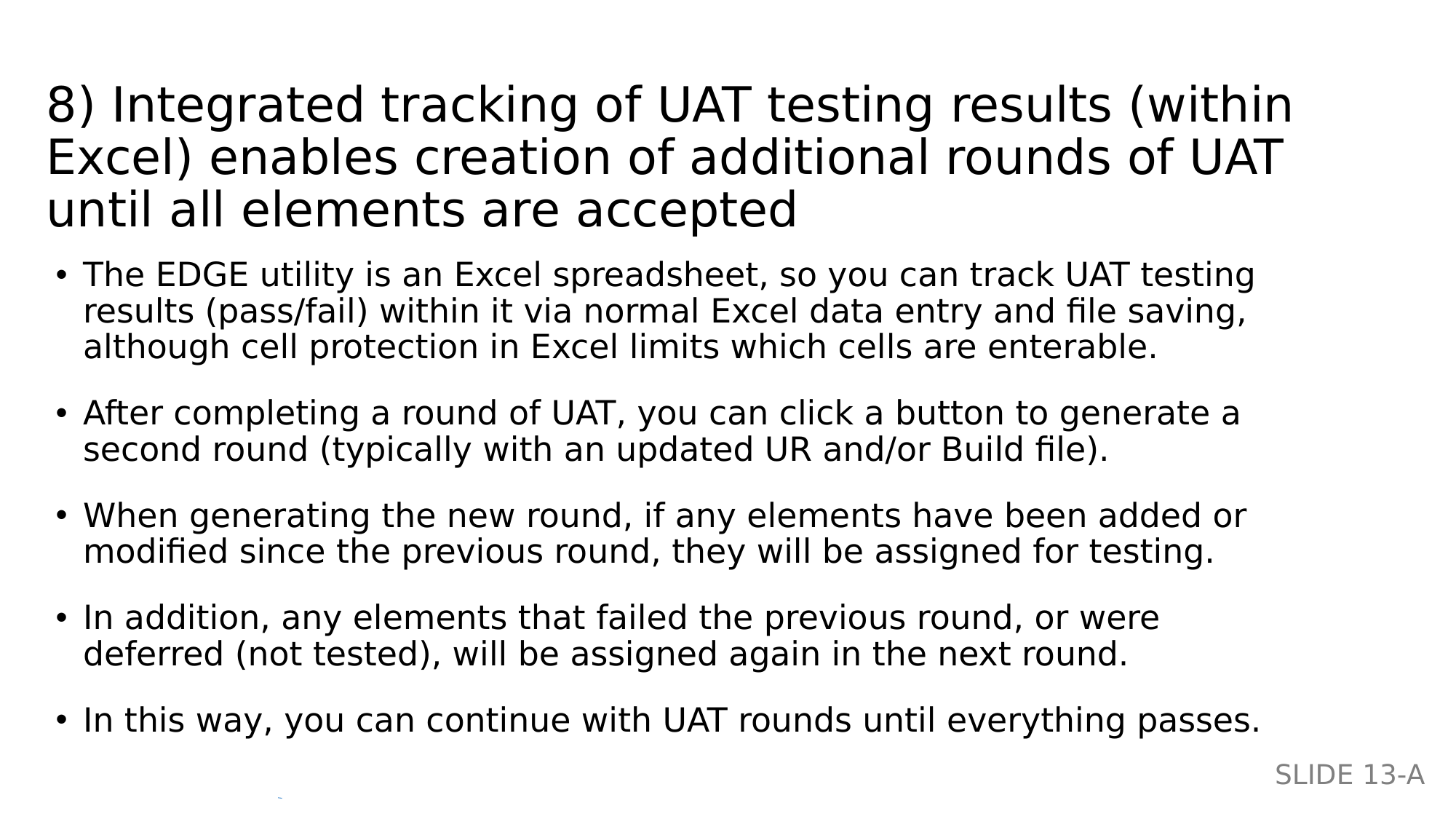

# 8) Integrated tracking of UAT testing results (within Excel) enables creation of additional rounds of UAT until all elements are accepted
The EDGE utility is an Excel spreadsheet, so you can track UAT testing results (pass/fail) within it via normal Excel data entry and file saving, although cell protection in Excel limits which cells are enterable.
After completing a round of UAT, you can click a button to generate a second round (typically with an updated UR and/or Build file).
When generating the new round, if any elements have been added or modified since the previous round, they will be assigned for testing.
In addition, any elements that failed the previous round, or were deferred (not tested), will be assigned again in the next round.
In this way, you can continue with UAT rounds until everything passes.

SLIDE 13-A